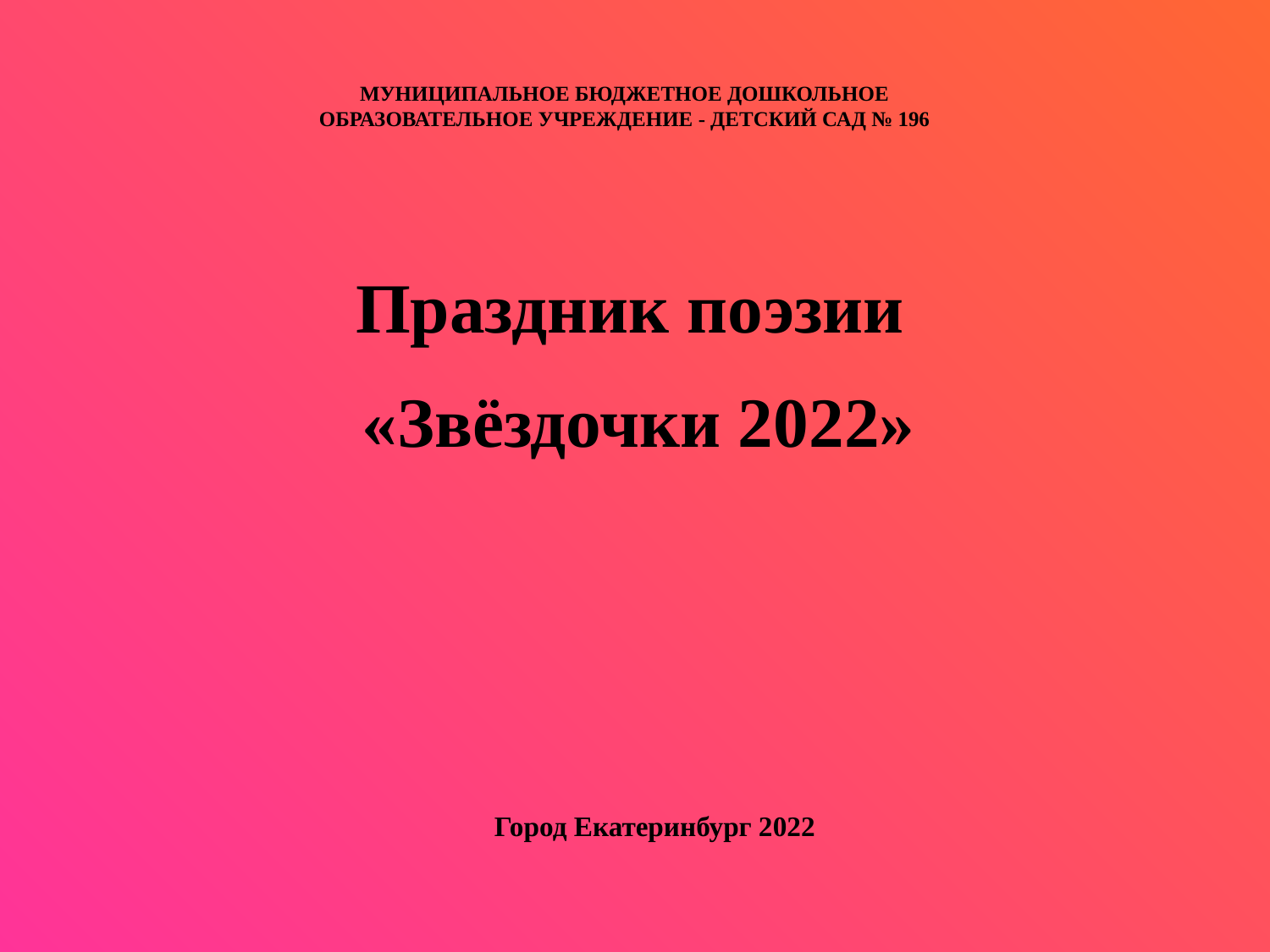

МУНИЦИПАЛЬНОЕ БЮДЖЕТНОЕ ДОШКОЛЬНОЕ ОБРАЗОВАТЕЛЬНОЕ УЧРЕЖДЕНИЕ - ДЕТСКИЙ САД № 196
Праздник поэзии

 «Звёздочки 2022»
Город Екатеринбург 2022